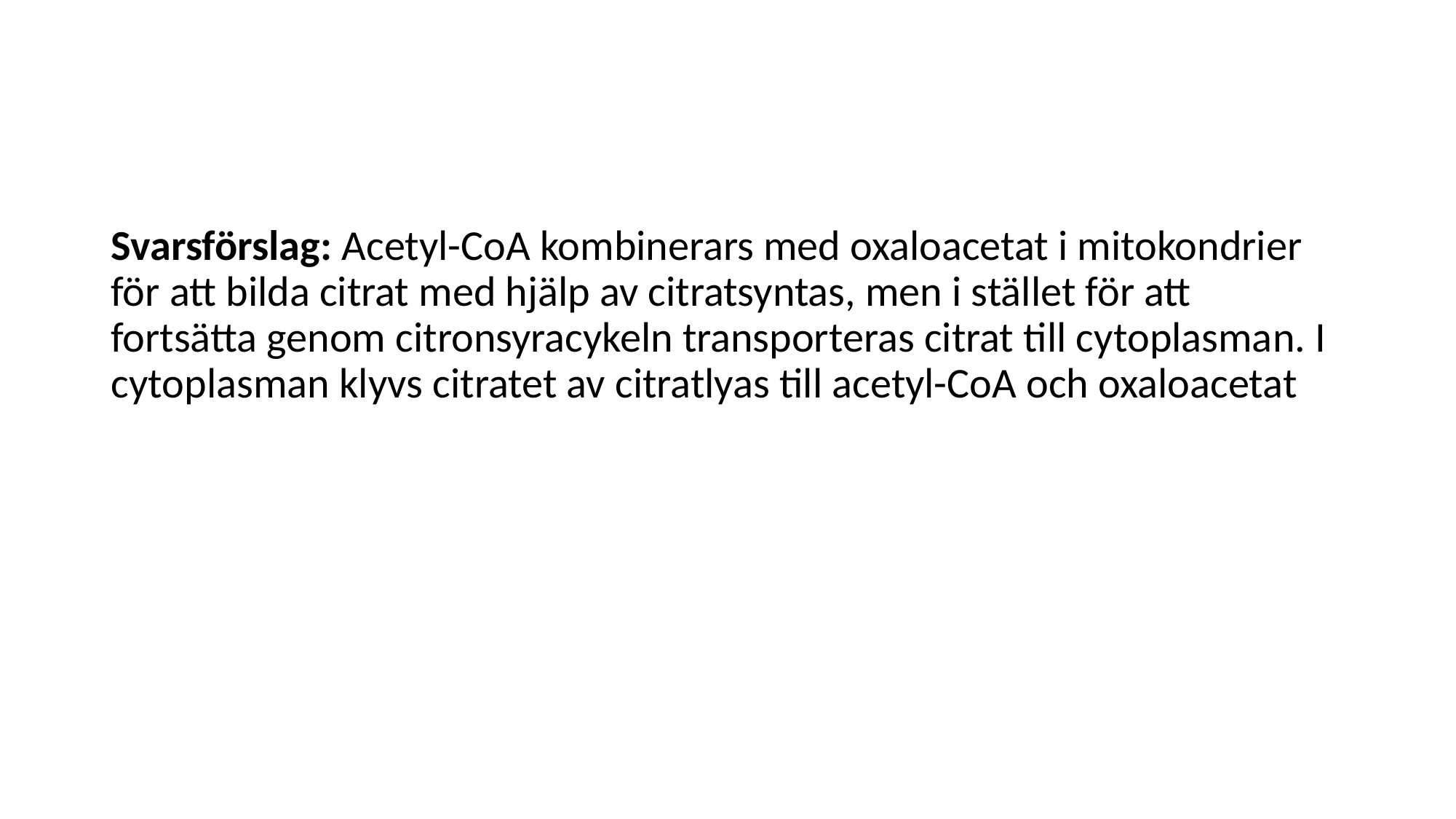

#
Svarsförslag: Acetyl-CoA kombinerars med oxaloacetat i mitokondrier för att bilda citrat med hjälp av citratsyntas, men i stället för att fortsätta genom citronsyracykeln transporteras citrat till cytoplasman. I cytoplasman klyvs citratet av citratlyas till acetyl-CoA och oxaloacetat